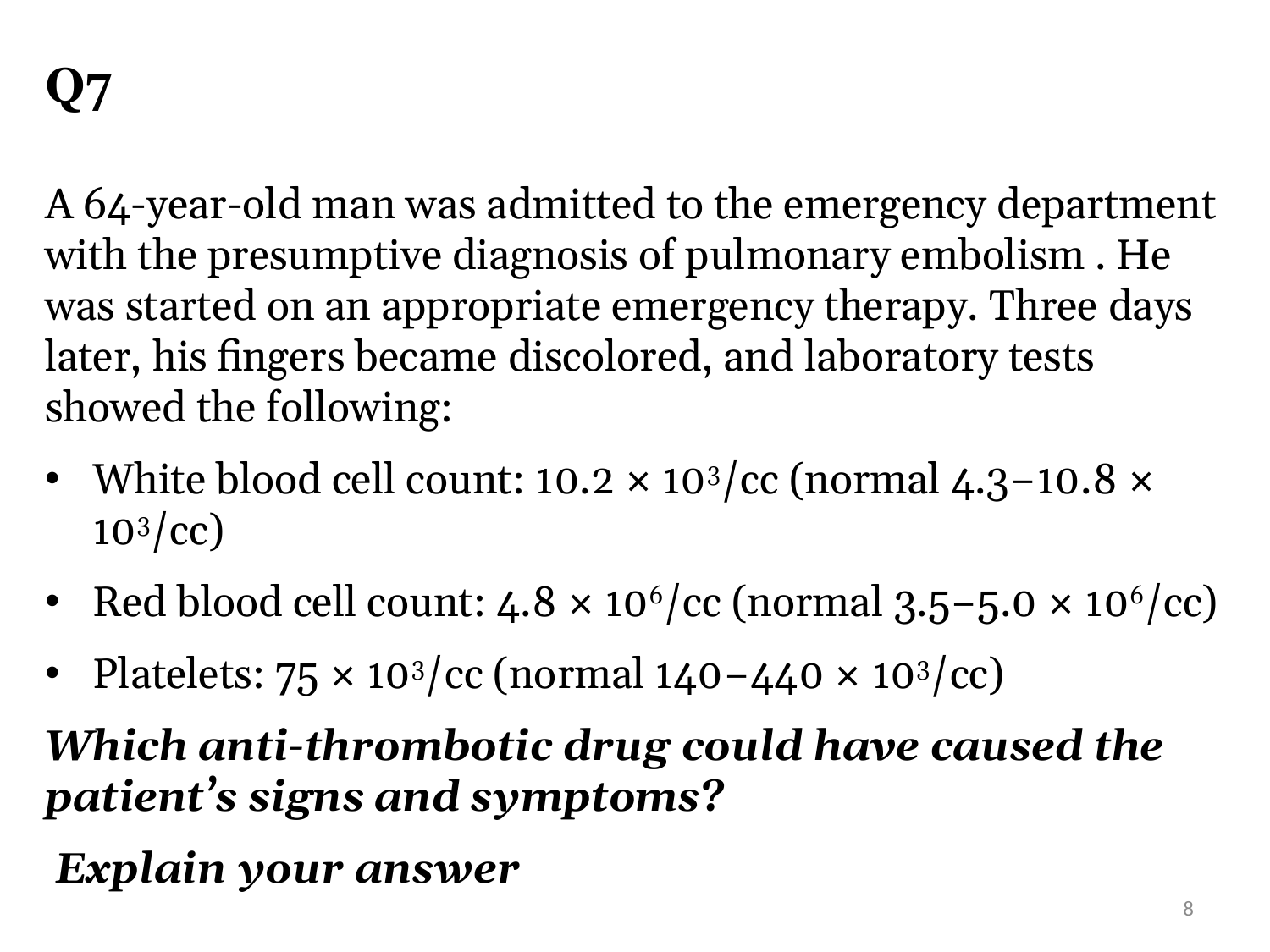

# Q7
A 64-year-old man was admitted to the emergency department with the presumptive diagnosis of pulmonary embolism . He was started on an appropriate emergency therapy. Three days later, his fingers became discolored, and laboratory tests showed the following:
White blood cell count: 10.2 × 103/cc (normal 4.3−10.8 × 103/cc)
Red blood cell count: 4.8 × 106/cc (normal 3.5−5.0 × 106/cc)
Platelets: 75 × 103/cc (normal 140−440 × 103/cc)
Which anti-thrombotic drug could have caused the patient’s signs and symptoms?
 Explain your answer
8